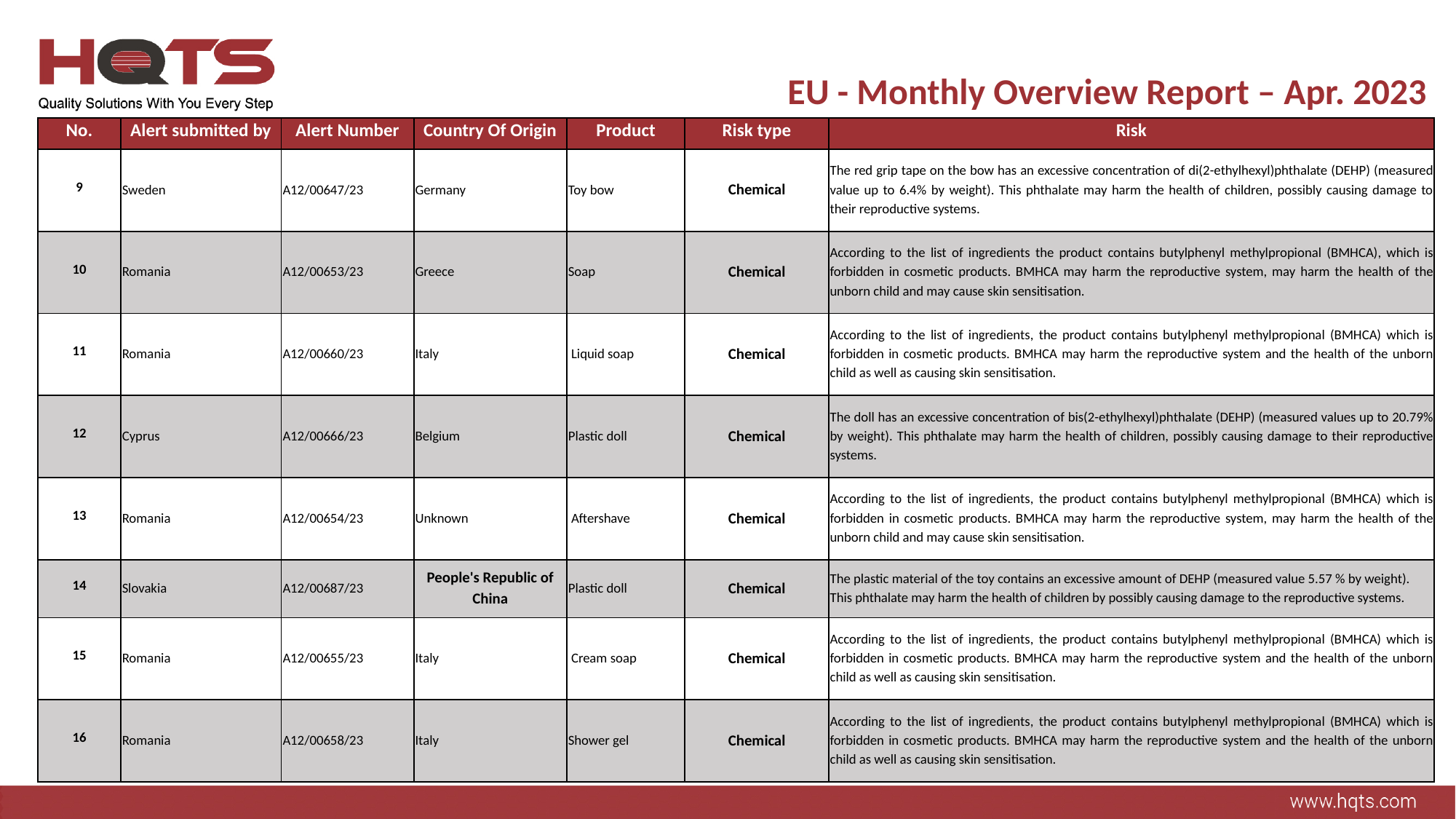

EU - Monthly Overview Report – Apr. 2023
| No. | Alert submitted by | Alert Number | Country Of Origin | Product | Risk type | Risk |
| --- | --- | --- | --- | --- | --- | --- |
| 9 | Sweden | A12/00647/23 | Germany | Toy bow | Chemical | The red grip tape on the bow has an excessive concentration of di(2-ethylhexyl)phthalate (DEHP) (measured value up to 6.4% by weight). This phthalate may harm the health of children, possibly causing damage to their reproductive systems. |
| 10 | Romania | A12/00653/23 | Greece | Soap | Chemical | According to the list of ingredients the product contains butylphenyl methylpropional (BMHCA), which is forbidden in cosmetic products. BMHCA may harm the reproductive system, may harm the health of the unborn child and may cause skin sensitisation. |
| 11 | Romania | A12/00660/23 | Italy | Liquid soap | Chemical | According to the list of ingredients, the product contains butylphenyl methylpropional (BMHCA) which is forbidden in cosmetic products. BMHCA may harm the reproductive system and the health of the unborn child as well as causing skin sensitisation. |
| 12 | Cyprus | A12/00666/23 | Belgium | Plastic doll | Chemical | The doll has an excessive concentration of bis(2-ethylhexyl)phthalate (DEHP) (measured values up to 20.79% by weight). This phthalate may harm the health of children, possibly causing damage to their reproductive systems. |
| 13 | Romania | A12/00654/23 | Unknown | Aftershave | Chemical | According to the list of ingredients, the product contains butylphenyl methylpropional (BMHCA) which is forbidden in cosmetic products. BMHCA may harm the reproductive system, may harm the health of the unborn child and may cause skin sensitisation. |
| 14 | Slovakia | A12/00687/23 | People's Republic of China | Plastic doll | Chemical | The plastic material of the toy contains an excessive amount of DEHP (measured value 5.57 % by weight). This phthalate may harm the health of children by possibly causing damage to the reproductive systems. |
| 15 | Romania | A12/00655/23 | Italy | Cream soap | Chemical | According to the list of ingredients, the product contains butylphenyl methylpropional (BMHCA) which is forbidden in cosmetic products. BMHCA may harm the reproductive system and the health of the unborn child as well as causing skin sensitisation. |
| 16 | Romania | A12/00658/23 | Italy | Shower gel | Chemical | According to the list of ingredients, the product contains butylphenyl methylpropional (BMHCA) which is forbidden in cosmetic products. BMHCA may harm the reproductive system and the health of the unborn child as well as causing skin sensitisation. |